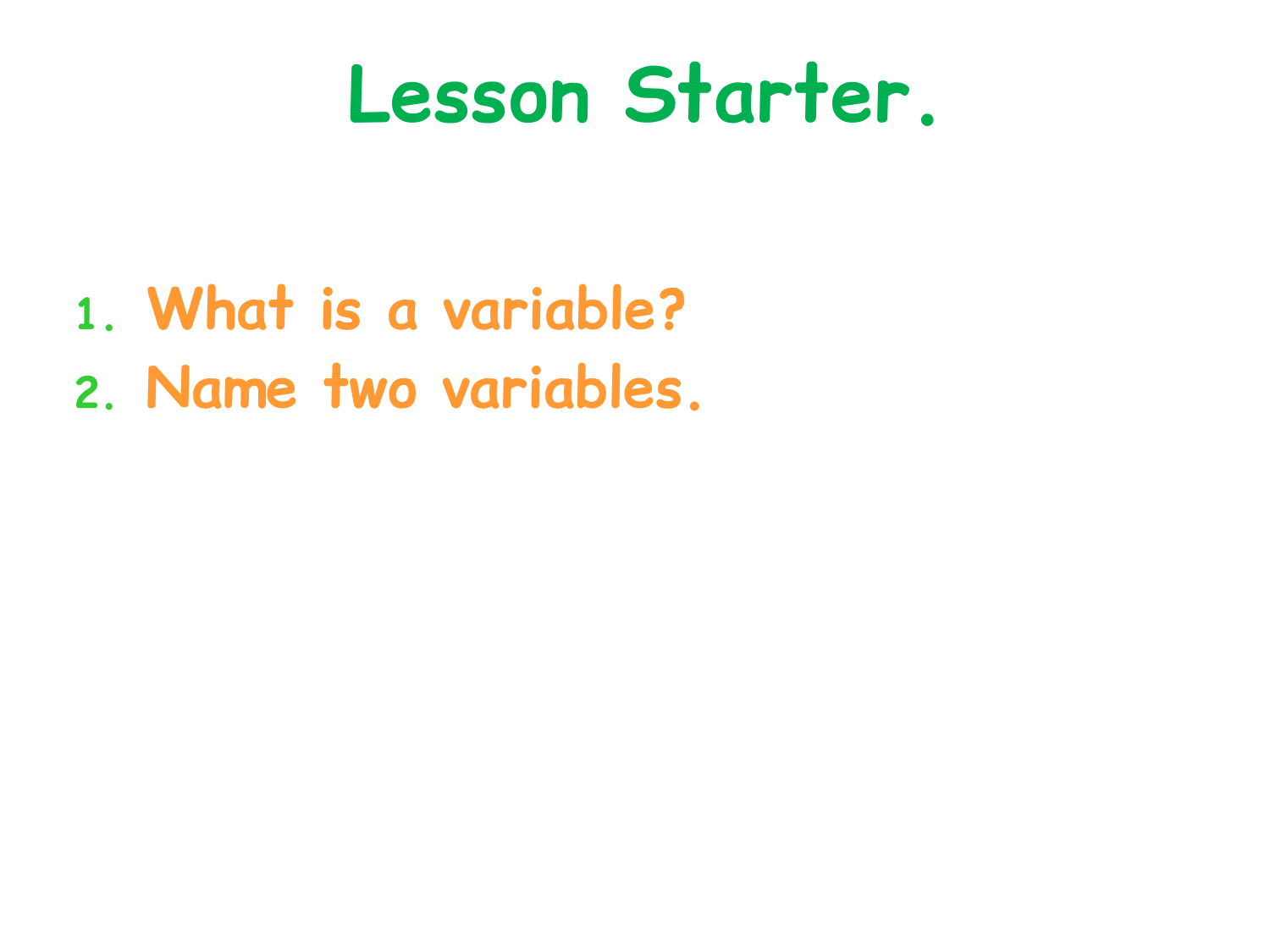

Lesson Starter.
What is a variable?
Name two variables.